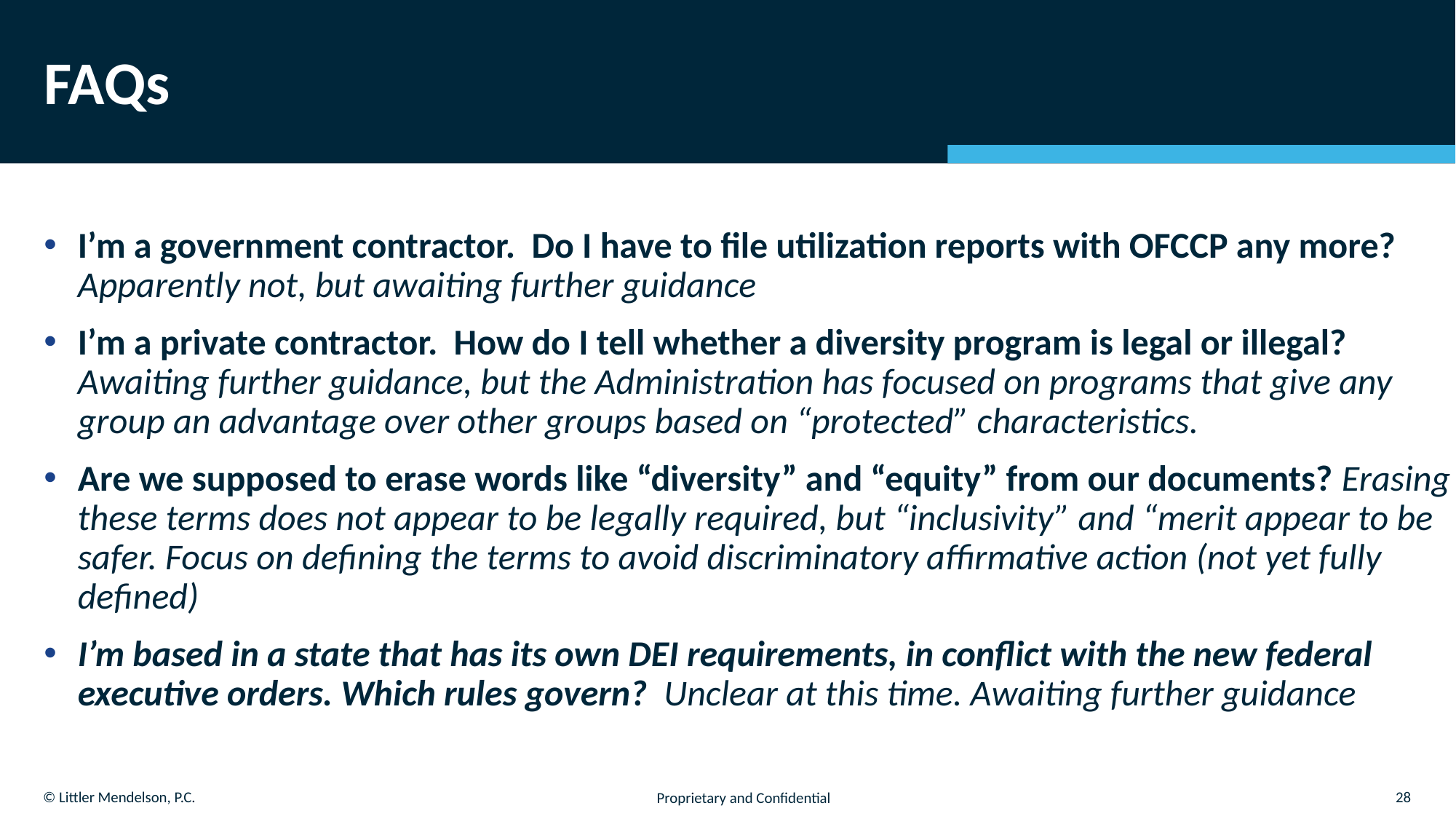

# FAQs
I’m a government contractor.  Do I have to file utilization reports with OFCCP any more? Apparently not, but awaiting further guidance
I’m a private contractor.  How do I tell whether a diversity program is legal or illegal? Awaiting further guidance, but the Administration has focused on programs that give any group an advantage over other groups based on “protected” characteristics.
Are we supposed to erase words like “diversity” and “equity” from our documents? Erasing these terms does not appear to be legally required, but “inclusivity” and “merit appear to be safer. Focus on defining the terms to avoid discriminatory affirmative action (not yet fully defined)
I’m based in a state that has its own DEI requirements, in conflict with the new federal executive orders. Which rules govern?  Unclear at this time. Awaiting further guidance

28